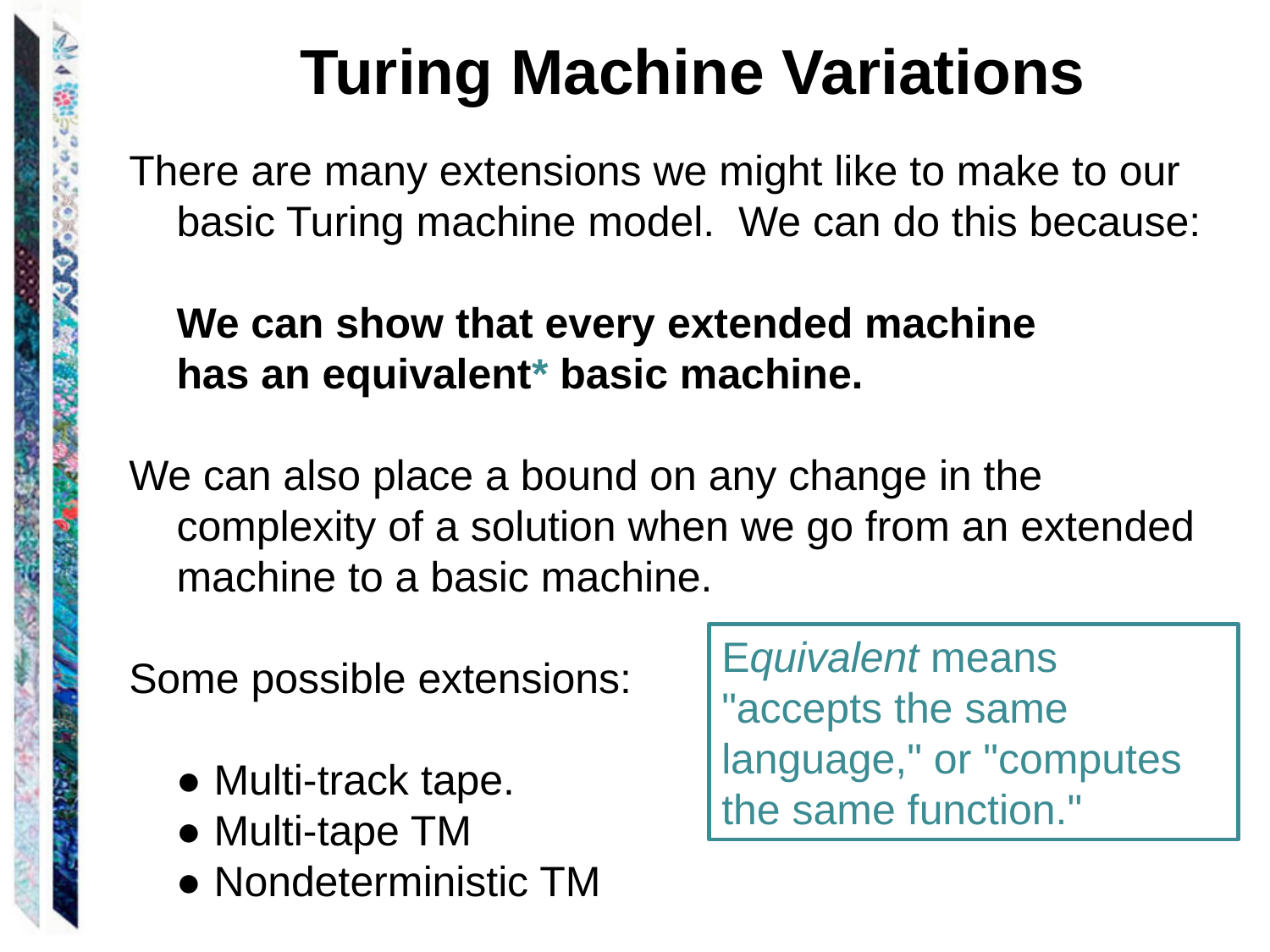

Turing Machine Variations
There are many extensions we might like to make to our basic Turing machine model.  We can do this because:

	We can show that every extended machine
	has an equivalent* basic machine.

We can also place a bound on any change in the complexity of a solution when we go from an extended machine to a basic machine.

Some possible extensions:

    ● Multi-track tape.
    ● Multi-tape TM
    ● Nondeterministic TM
Equivalent means "accepts the same language," or "computes the same function."